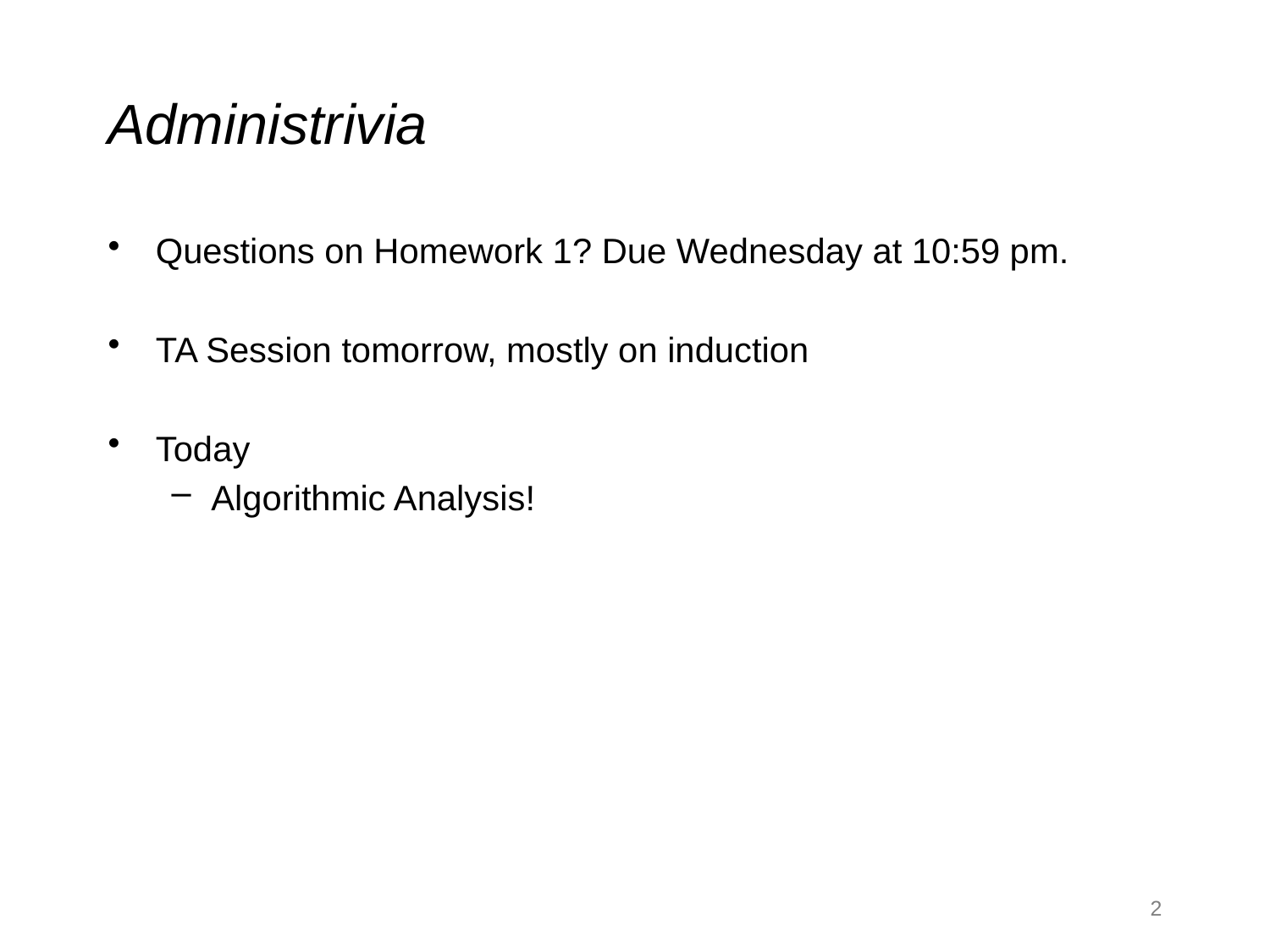

# Administrivia
Questions on Homework 1? Due Wednesday at 10:59 pm.

TA Session tomorrow, mostly on induction

Today
Algorithmic Analysis!
2